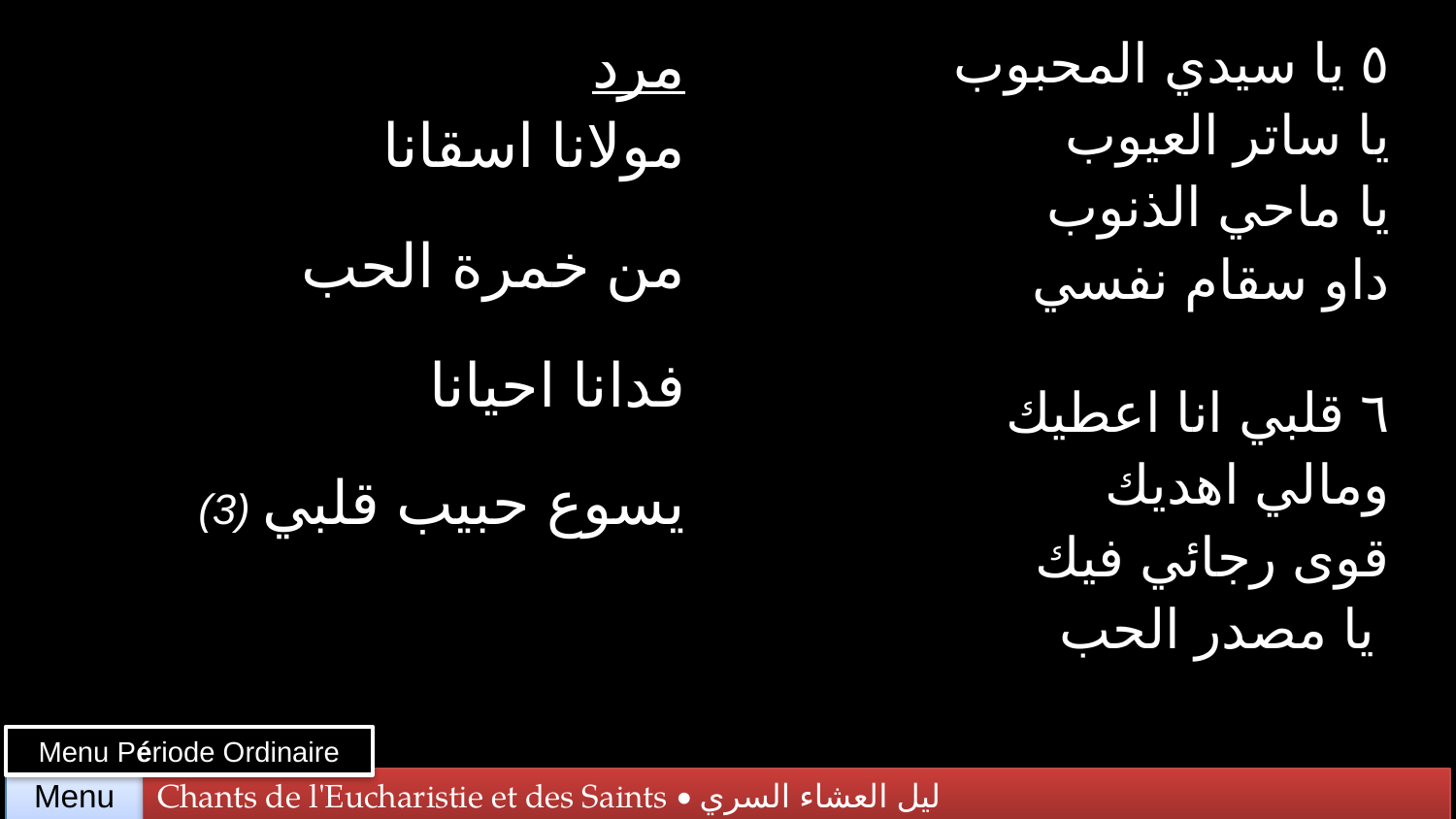

| مرد مولانا اسقانا من خمرة الحب فدانا احيانا (3) يسوع حبيب قلبي | ٥ يا سيدي المحبوب يا ساتر العيوب يا ماحي الذنوب داو سقام نفسي |
| --- | --- |
|  | ٦ قلبي انا اعطيك ومالي اهديك قوى رجائي فيك يا مصدر الحب |

Menu Période Ordinaire
Chants de l'Eucharistie et des Saints • ليل العشاء السري
Menu